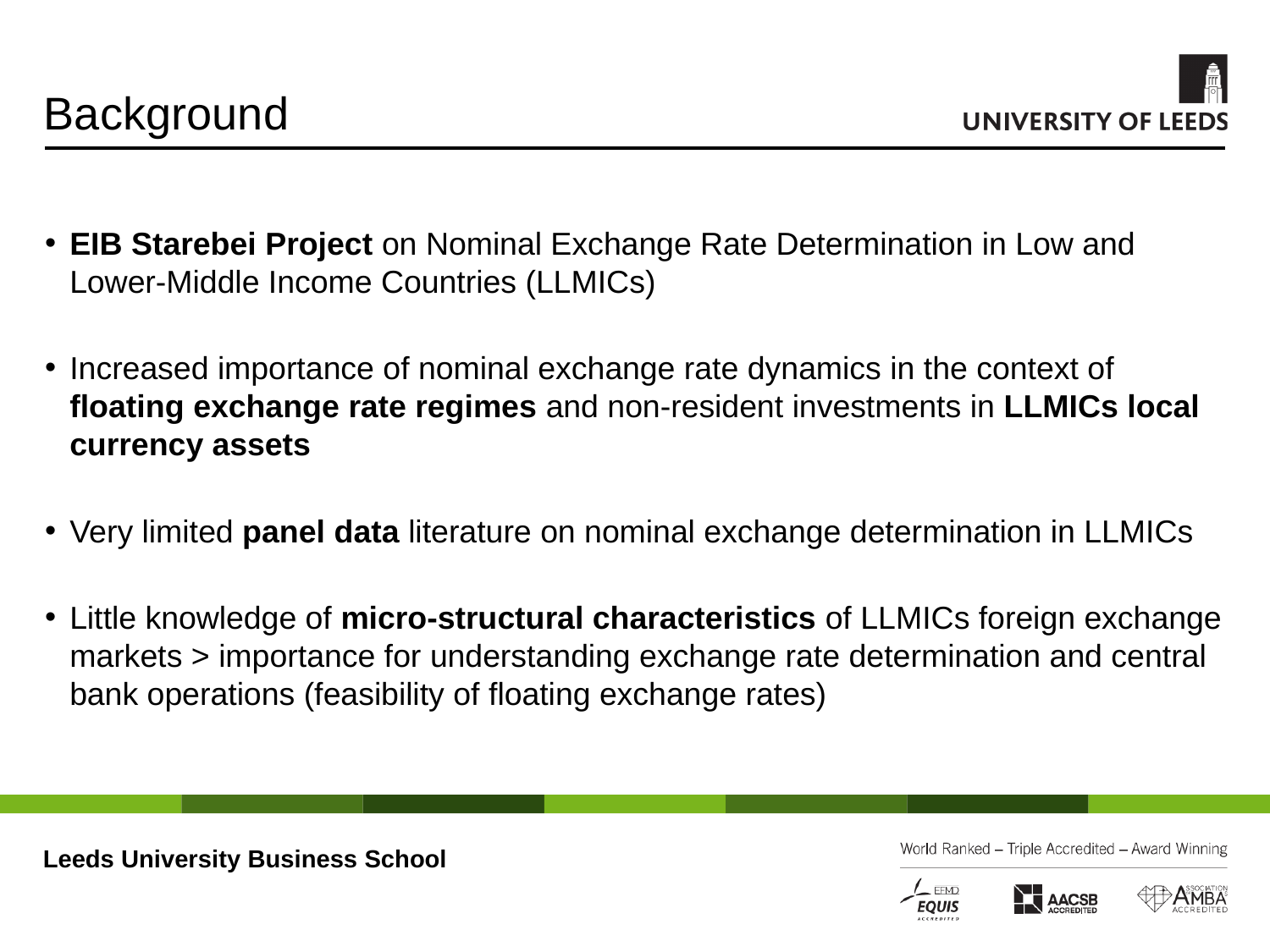

# Background

EIB Starebei Project on Nominal Exchange Rate Determination in Low and Lower-Middle Income Countries (LLMICs)

Increased importance of nominal exchange rate dynamics in the context of floating exchange rate regimes and non-resident investments in LLMICs local currency assets

Very limited panel data literature on nominal exchange determination in LLMICs

Little knowledge of micro-structural characteristics of LLMICs foreign exchange markets > importance for understanding exchange rate determination and central bank operations (feasibility of floating exchange rates)